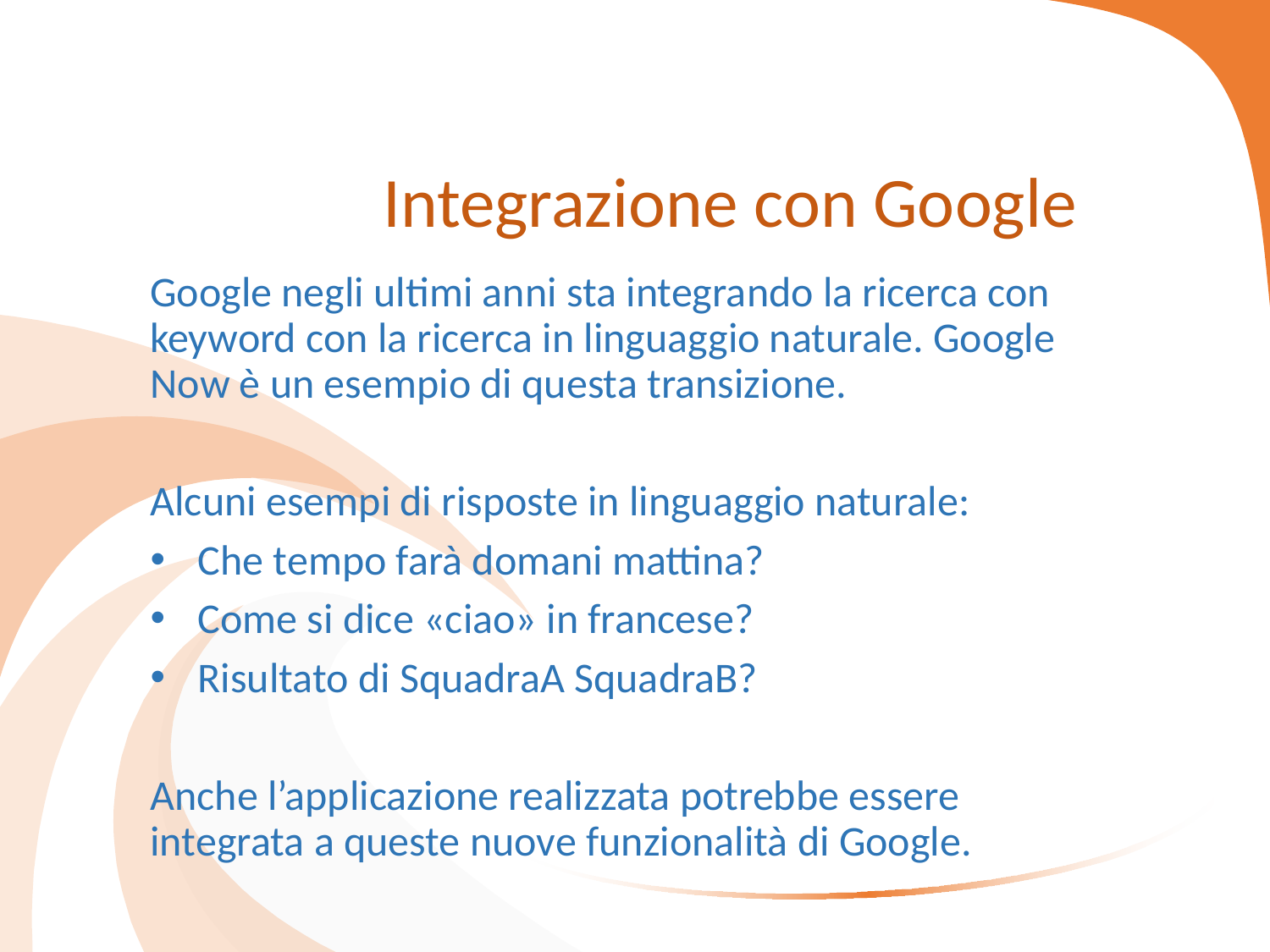

# Integrazione con Google
Google negli ultimi anni sta integrando la ricerca con keyword con la ricerca in linguaggio naturale. Google Now è un esempio di questa transizione.

Alcuni esempi di risposte in linguaggio naturale:
Che tempo farà domani mattina?
Come si dice «ciao» in francese?
Risultato di SquadraA SquadraB?

Anche l’applicazione realizzata potrebbe essere integrata a queste nuove funzionalità di Google.